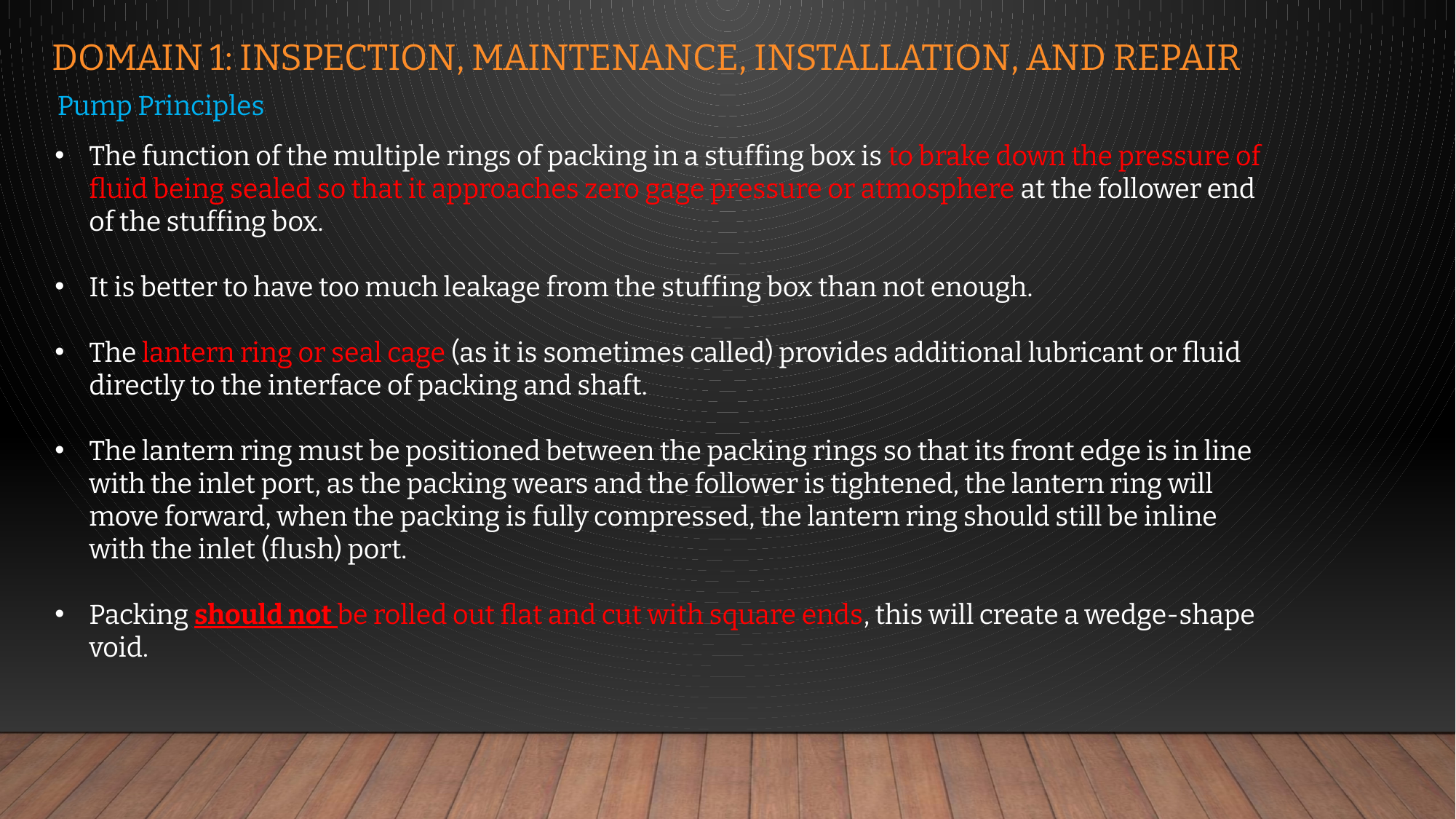

# Domain 1: inspection, maintenance, installation, and repair
Pump Principles
The function of the multiple rings of packing in a stuffing box is to brake down the pressure of fluid being sealed so that it approaches zero gage pressure or atmosphere at the follower end of the stuffing box.

It is better to have too much leakage from the stuffing box than not enough.

The lantern ring or seal cage (as it is sometimes called) provides additional lubricant or fluid directly to the interface of packing and shaft.

The lantern ring must be positioned between the packing rings so that its front edge is in line with the inlet port, as the packing wears and the follower is tightened, the lantern ring will move forward, when the packing is fully compressed, the lantern ring should still be inline with the inlet (flush) port.

Packing should not be rolled out flat and cut with square ends, this will create a wedge-shape void.